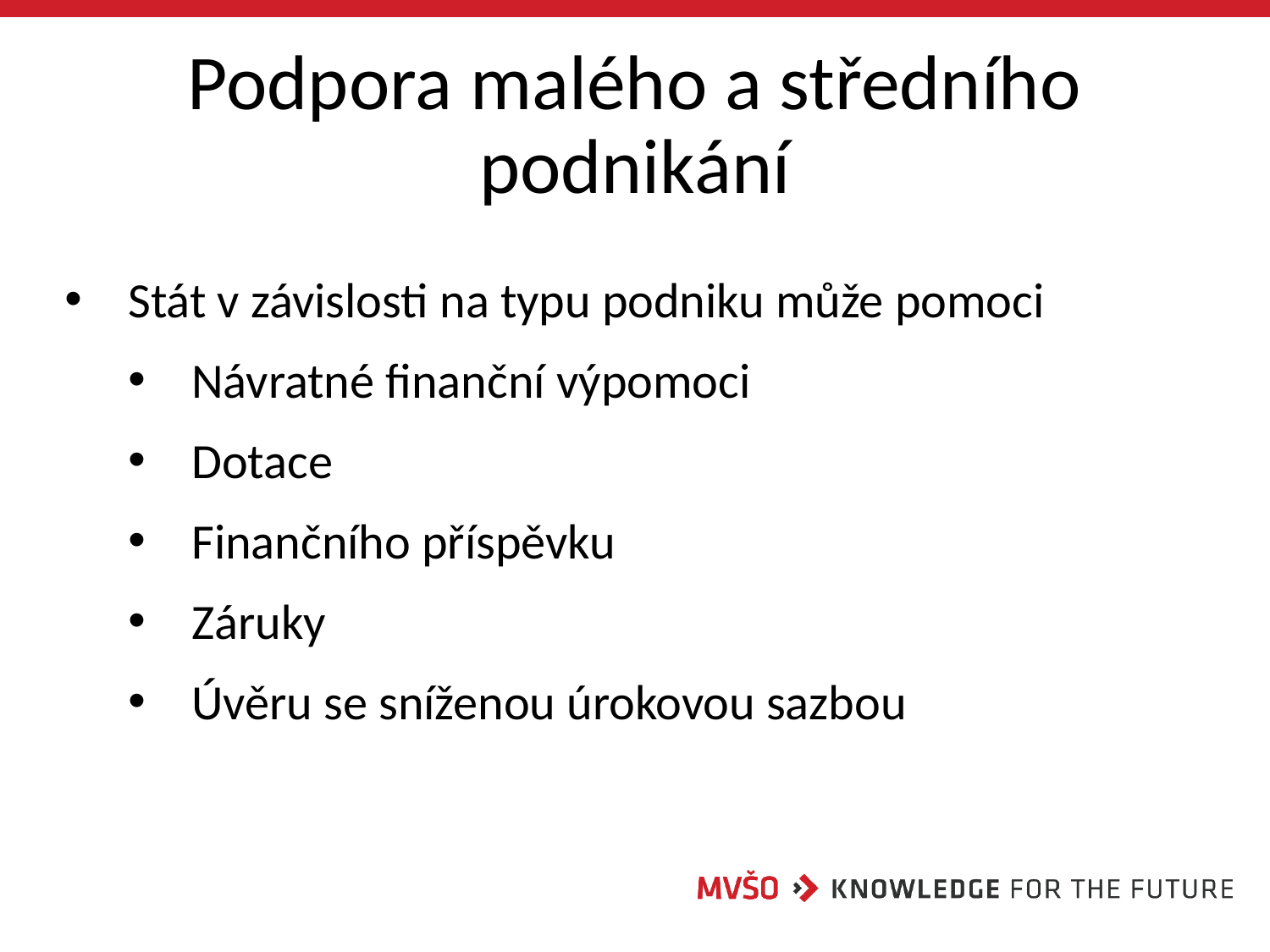

# Podpora malého a středního podnikání
Stát v závislosti na typu podniku může pomoci
Návratné finanční výpomoci
Dotace
Finančního příspěvku
Záruky
Úvěru se sníženou úrokovou sazbou